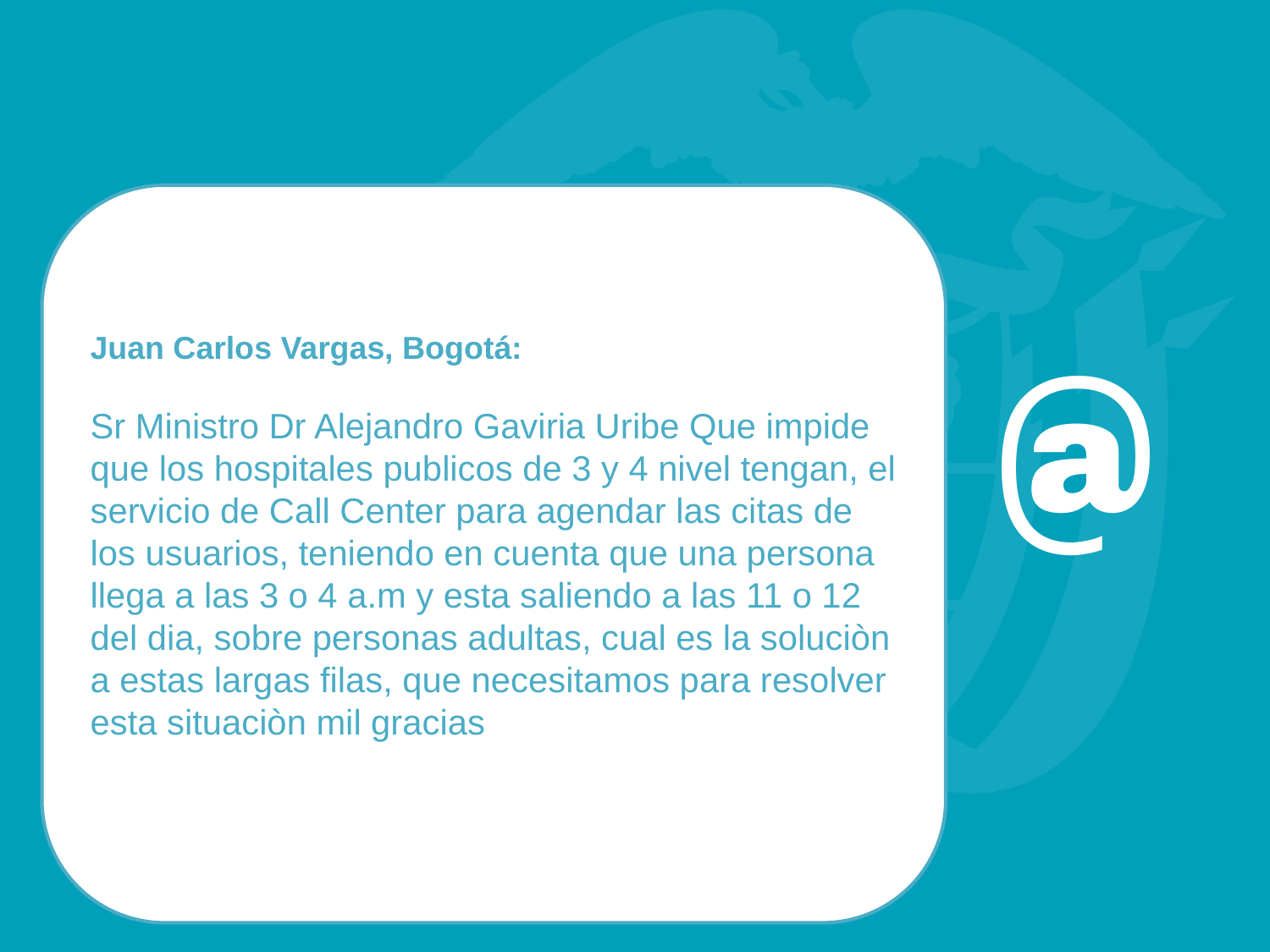

#
Juan Carlos Vargas, Bogotá:

Sr Ministro Dr Alejandro Gaviria Uribe Que impide que los hospitales publicos de 3 y 4 nivel tengan, el servicio de Call Center para agendar las citas de los usuarios, teniendo en cuenta que una persona llega a las 3 o 4 a.m y esta saliendo a las 11 o 12 del dia, sobre personas adultas, cual es la soluciòn a estas largas filas, que necesitamos para resolver esta situaciòn mil gracias

@